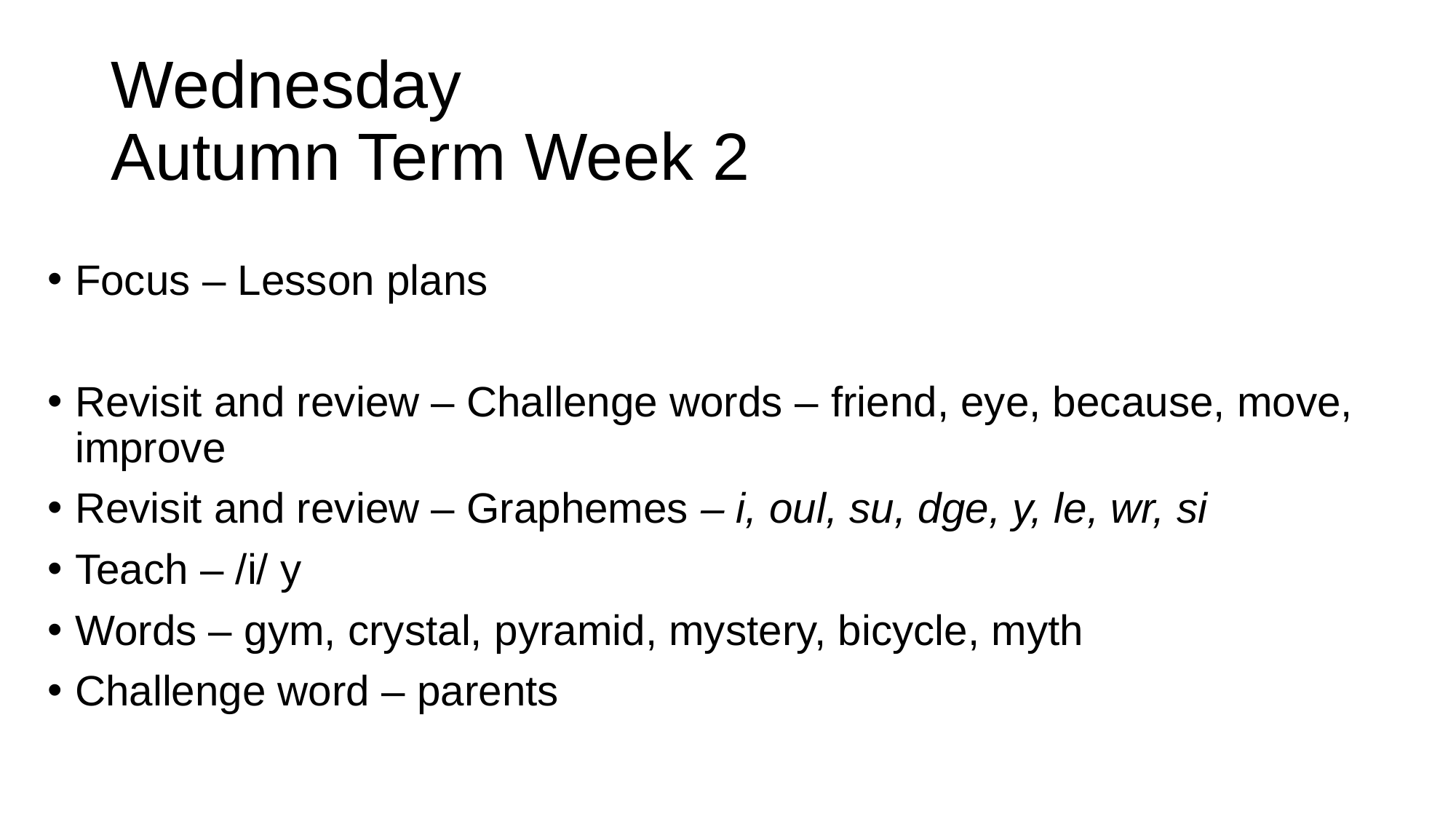

# Wednesday Autumn Term Week 2
Focus – Lesson plans

Revisit and review – Challenge words – friend, eye, because, move, improve
Revisit and review – Graphemes – i, oul, su, dge, y, le, wr, si
Teach – /i/ y
Words – gym, crystal, pyramid, mystery, bicycle, myth
Challenge word – parents